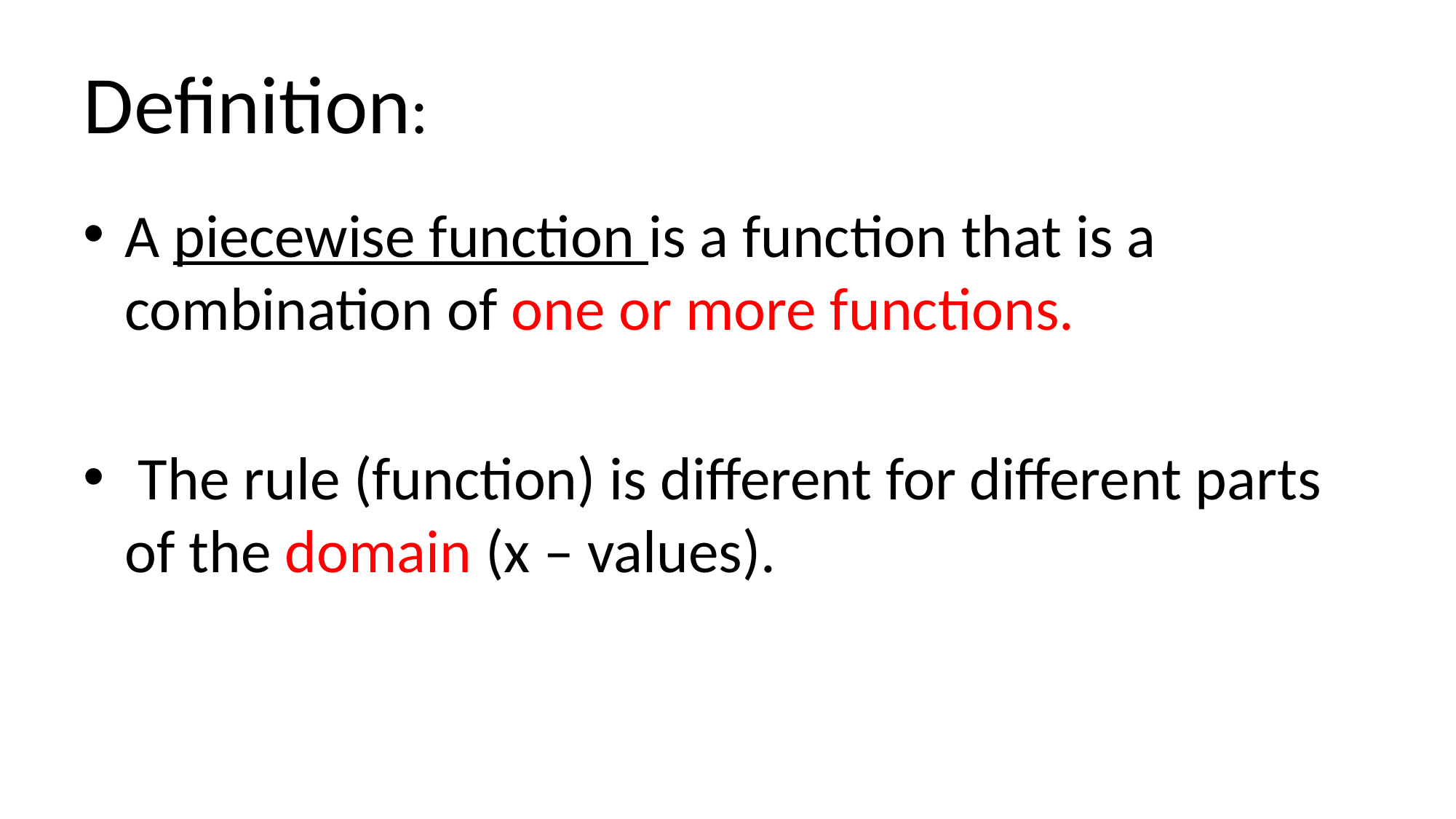

# Definition:
A piecewise function is a function that is a combination of one or more functions.

 The rule (function) is different for different parts of the domain (x – values).